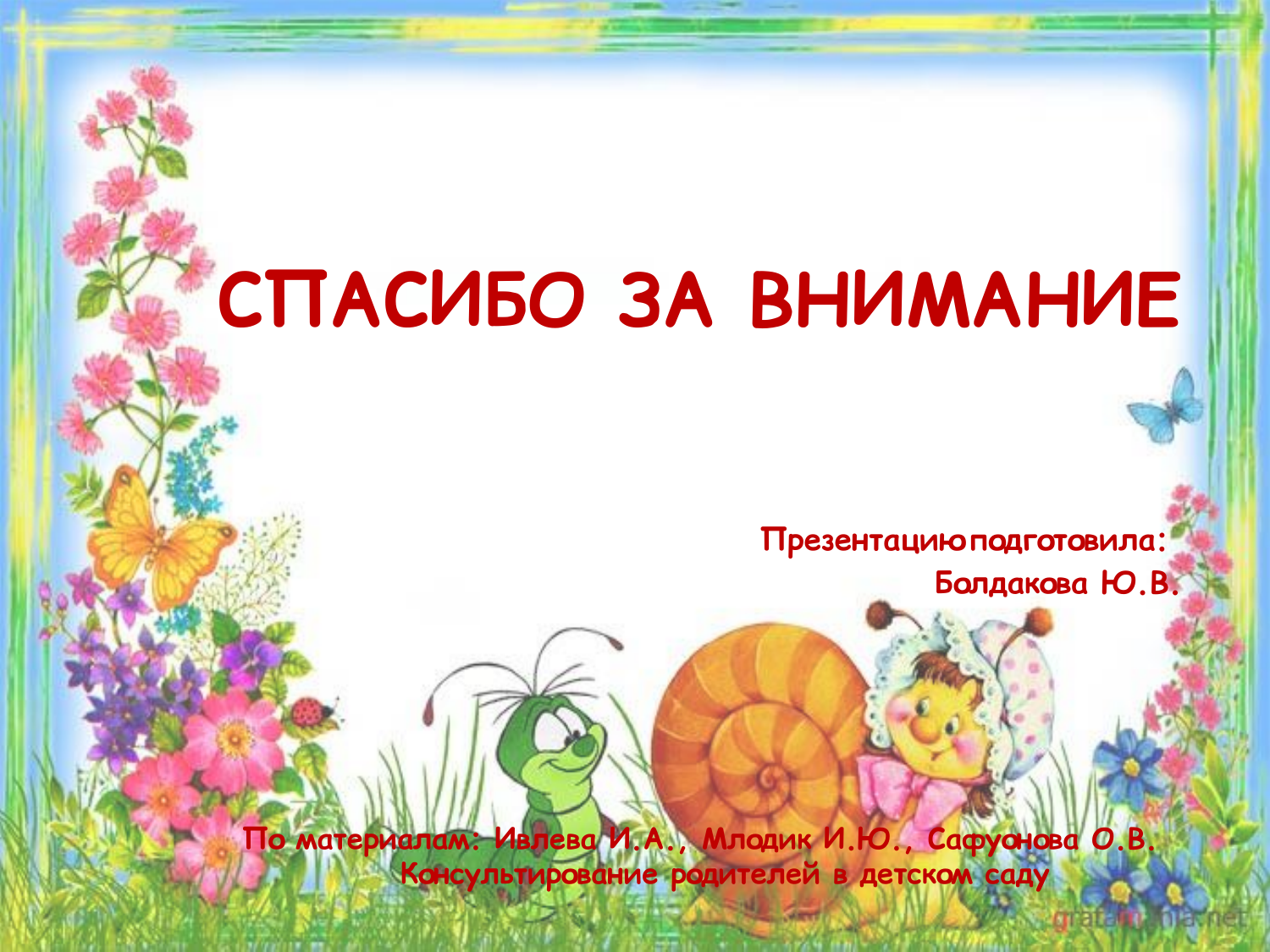

СПАСИБО ЗА ВНИМАНИЕ

Презентацию подготовила:
Болдакова Ю.В.

По материалам: Ивлева И.А., Млодик И.Ю., Сафуонова О.В. Консультирование родителей в детском саду